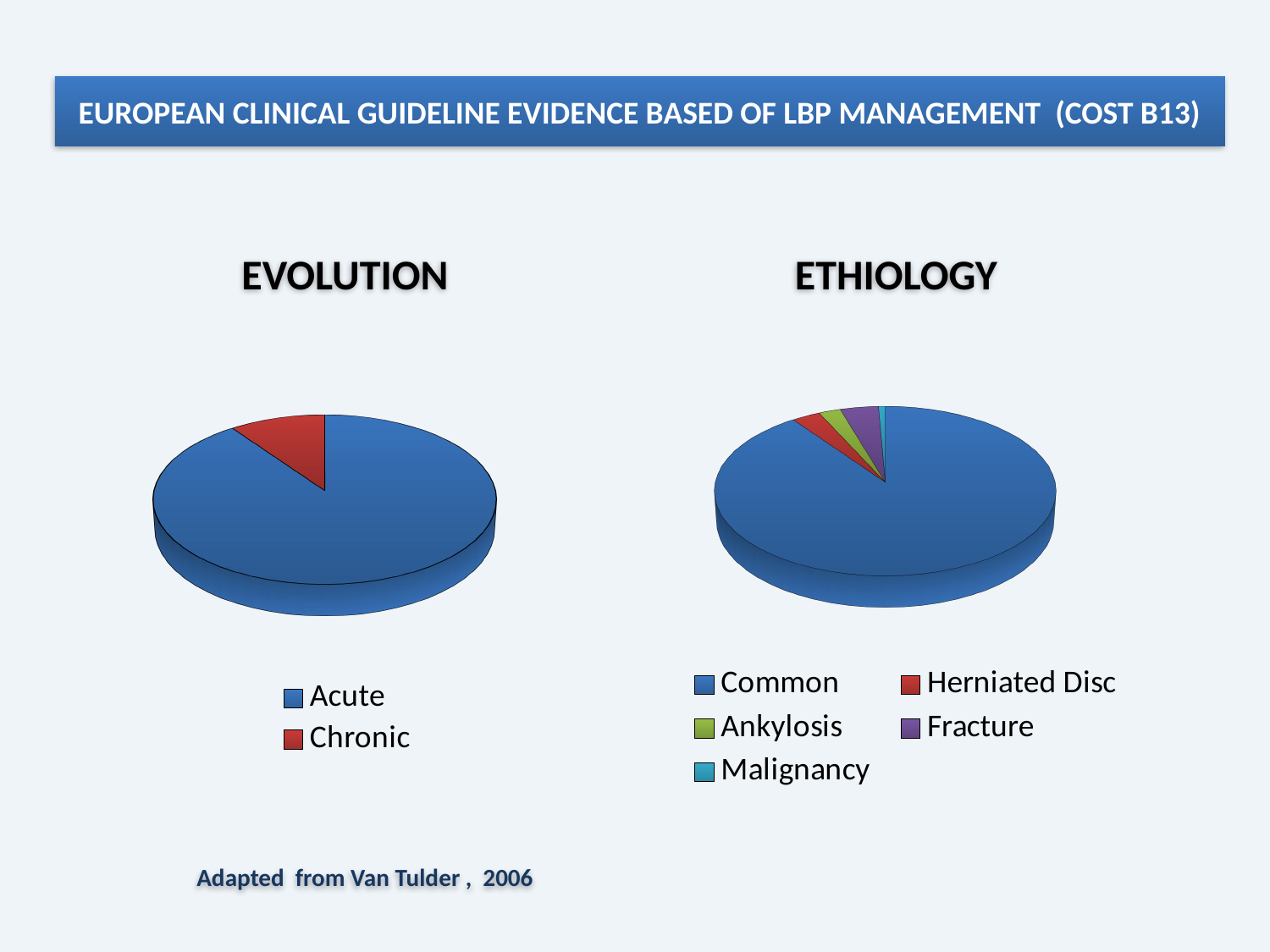

# EUROPEAN CLINICAL GUIDELINE EVIDENCE BASED OF LBP MANAGEMENT  (COST B13)
ETHIOLOGY
EVOLUTION

[unsupported chart]

[unsupported chart]

Adapted  from Van Tulder ,  2006